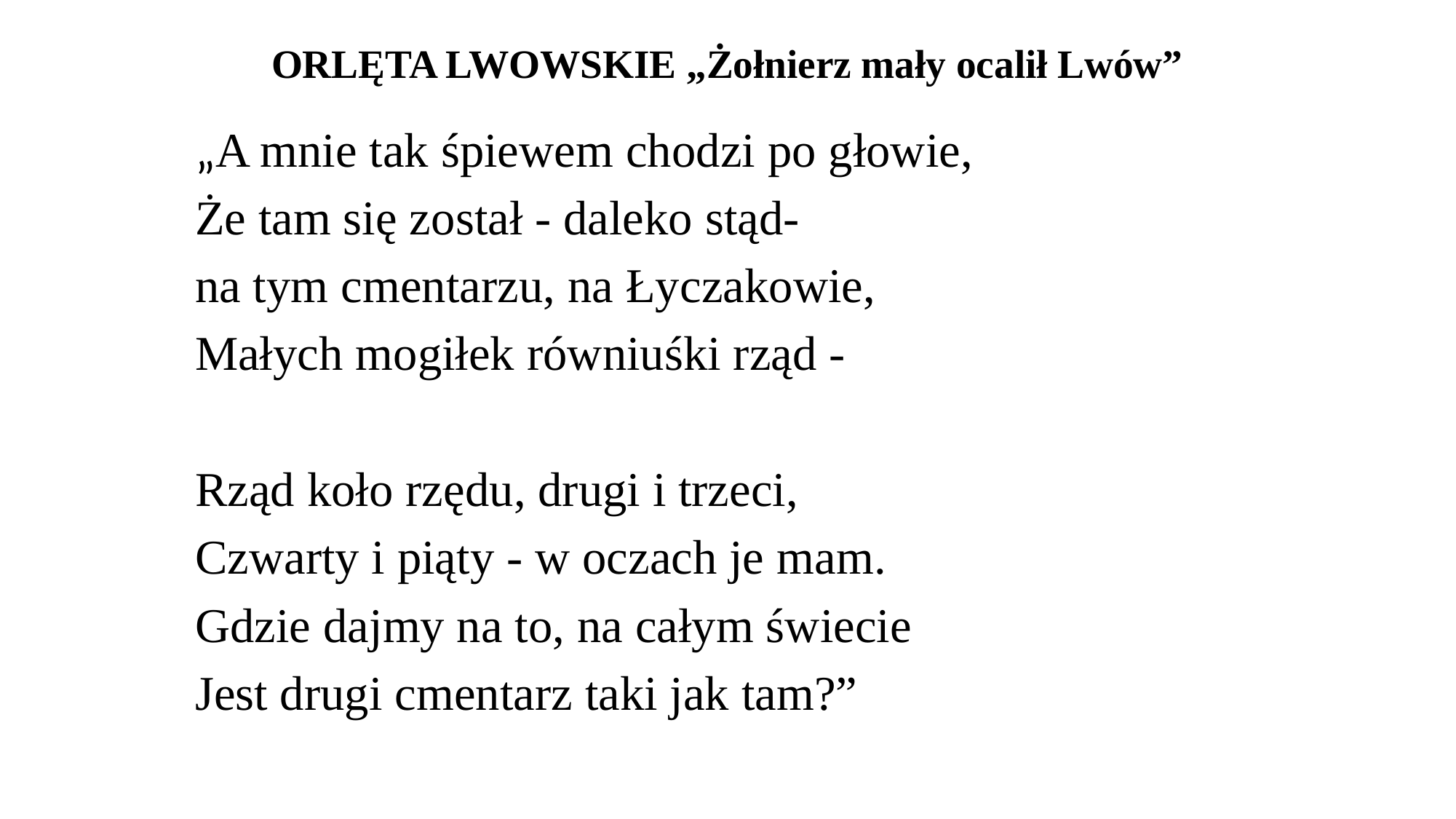

ORLĘTA LWOWSKIE „Żołnierz mały ocalił Lwów”
„A mnie tak śpiewem chodzi po głowie,
Że tam się został - daleko stąd-
na tym cmentarzu, na Łyczakowie,
Małych mogiłek równiuśki rząd -

Rząd koło rzędu, drugi i trzeci,
Czwarty i piąty - w oczach je mam.
Gdzie dajmy na to, na całym świecie
Jest drugi cmentarz taki jak tam?”